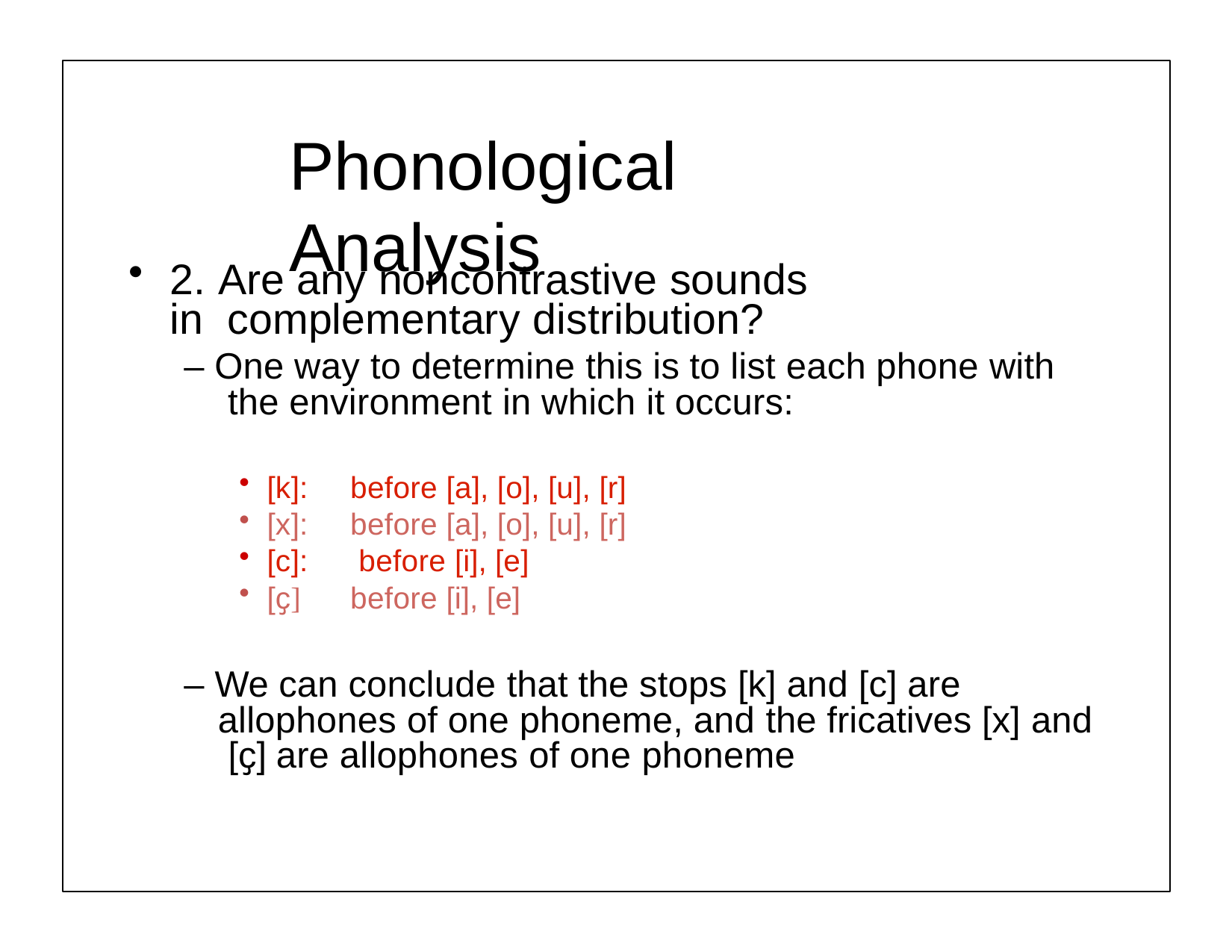

# Phonological Analysis
2. Are any noncontrastive sounds in  complementary distribution?
– One way to determine this is to list each phone with  the environment in which it occurs:
[k]:
[x]:
[c]:
[ҫ]
before [a], [o], [u], [r]
before [a], [o], [u], [r]  before [i], [e]
before [i], [e]
– We can conclude that the stops [k] and [c] are  allophones of one phoneme, and the fricatives [x] and  [ҫ] are allophones of one phoneme